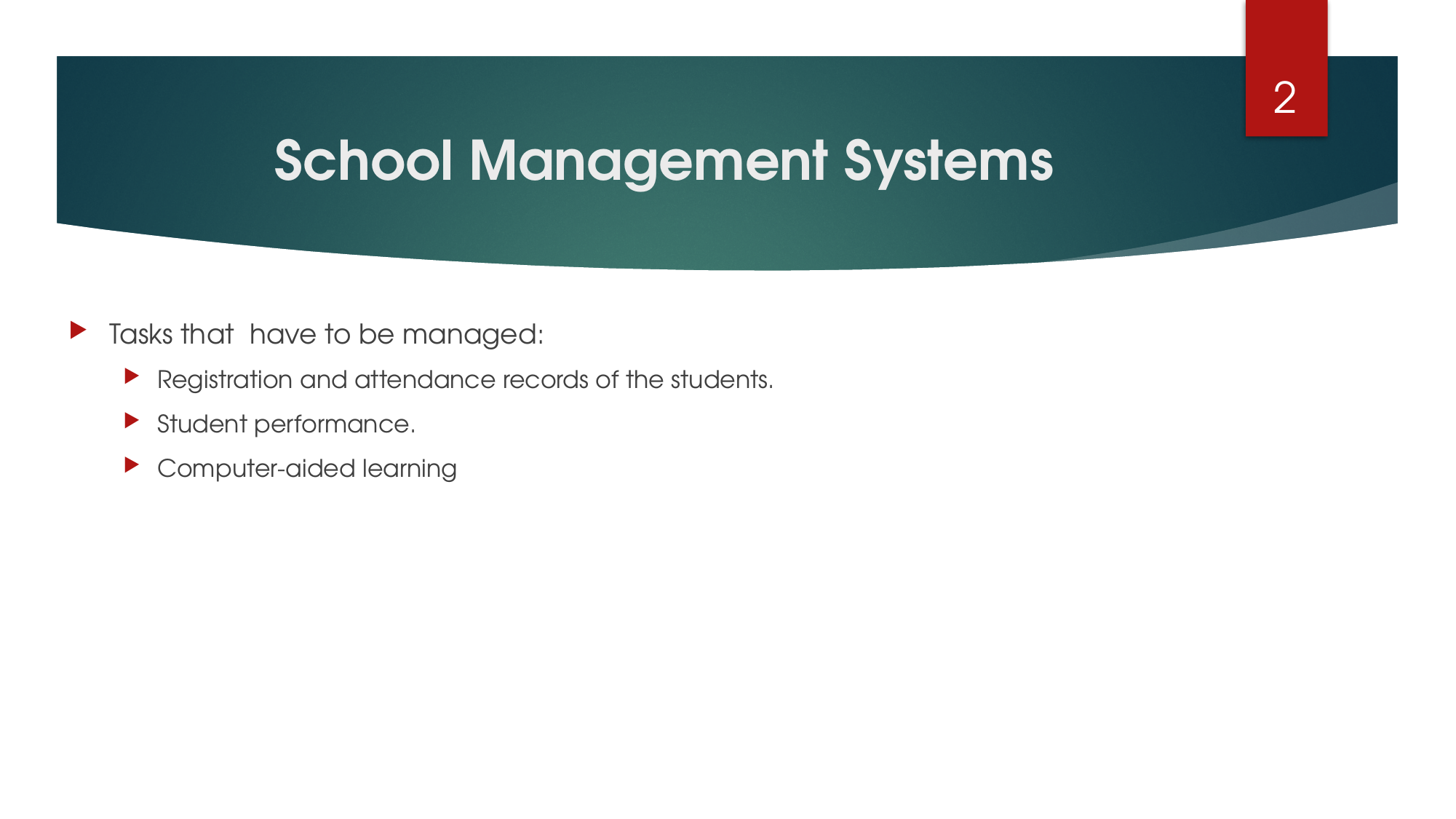

2
# School Management Systems
Tasks that  have to be managed:
Registration and attendance records of the students.
Student performance.
Computer-aided learning